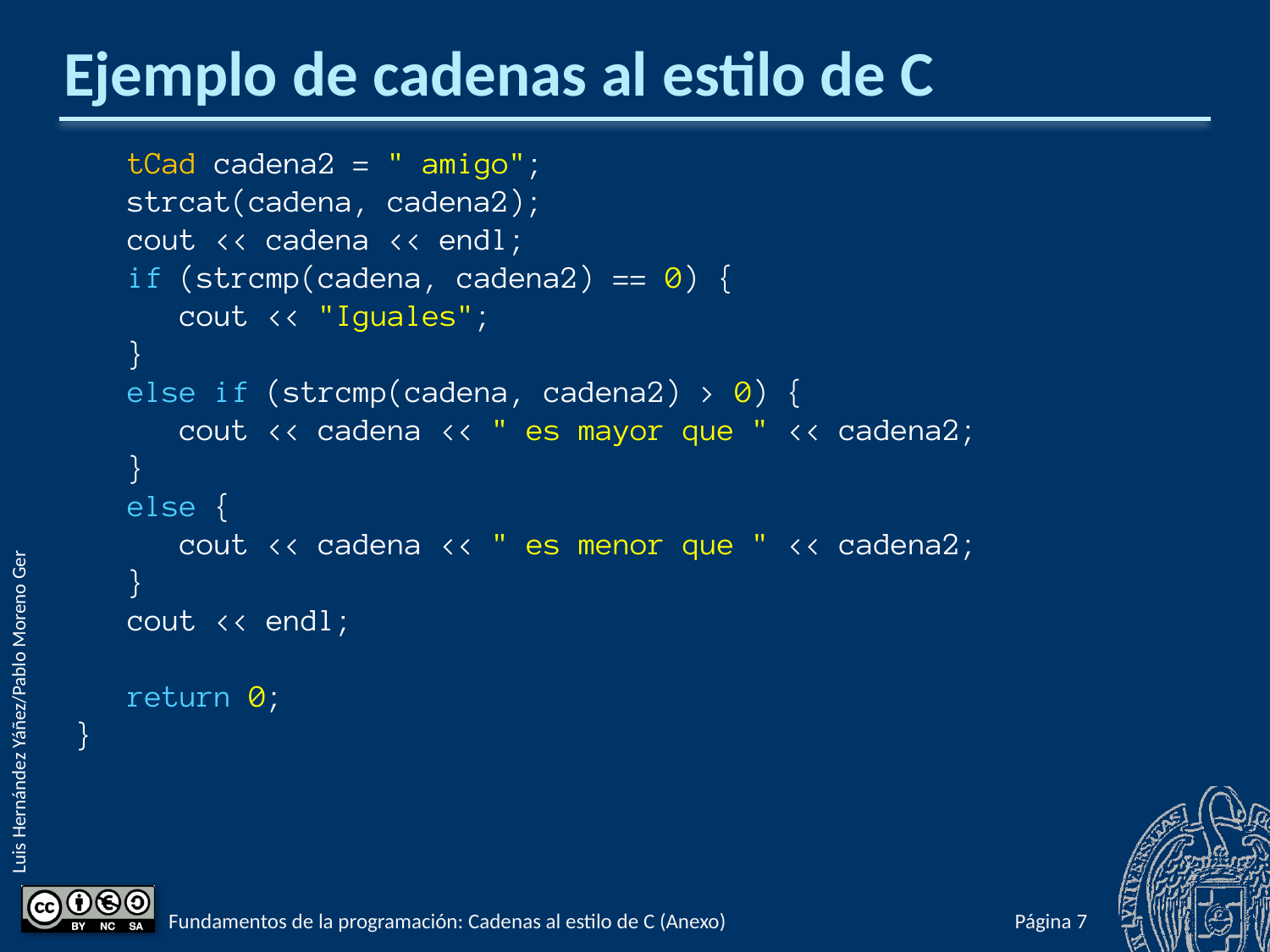

# Ejemplo de cadenas al estilo de C
   tCad cadena2 = " amigo";
   strcat(cadena, cadena2);
   cout << cadena << endl;
   if (strcmp(cadena, cadena2) == 0) {
      cout << "Iguales";
   }
   else if (strcmp(cadena, cadena2) > 0) {
      cout << cadena << " es mayor que " << cadena2;
   }
   else {
      cout << cadena << " es menor que " << cadena2;
   }
   cout << endl;

   return 0;
}
Fundamentos de la programación: Cadenas al estilo de C (Anexo)
Página 7